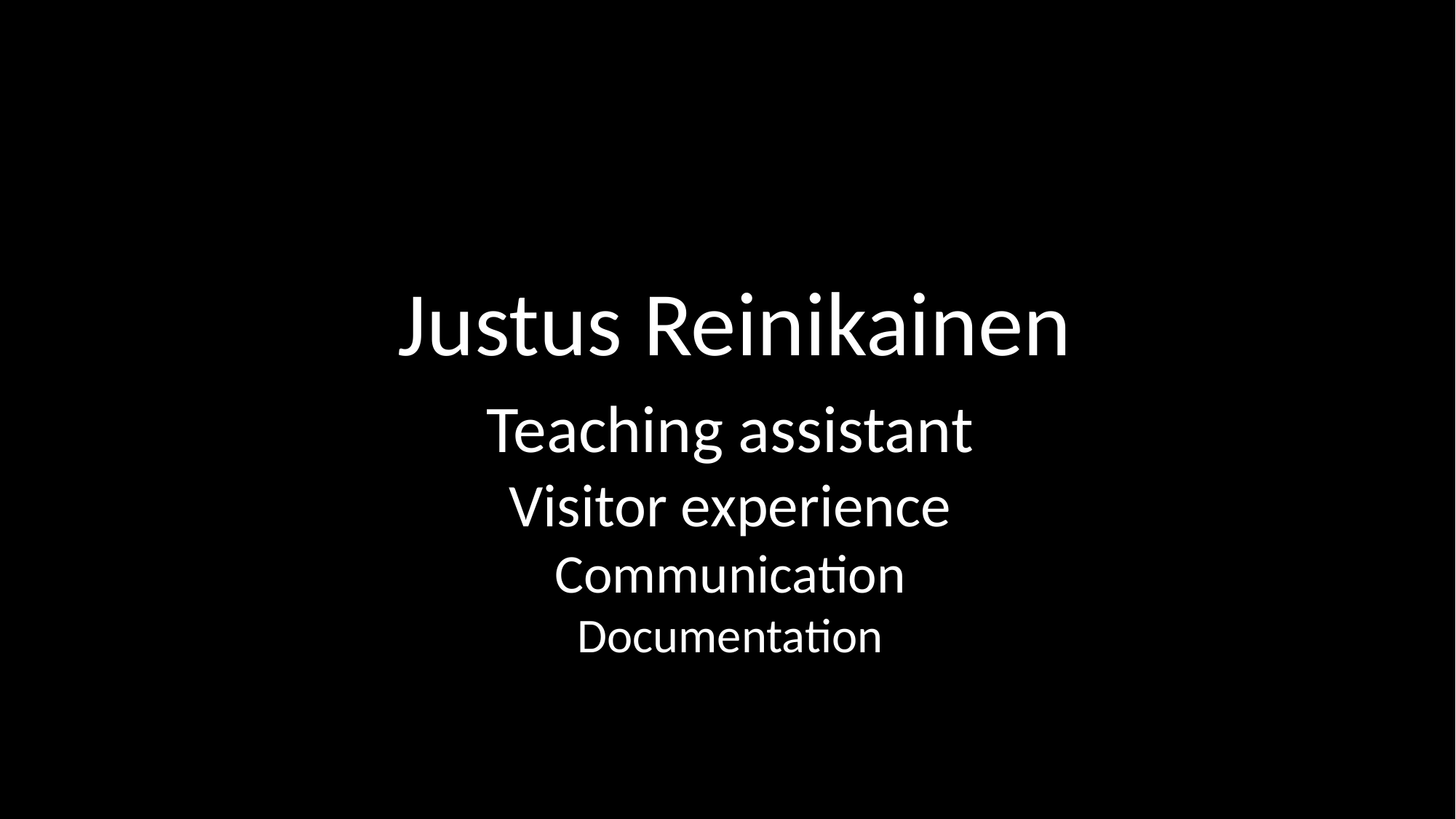

Justus Reinikainen
Teaching assistant
Visitor experience
Communication
Documentation